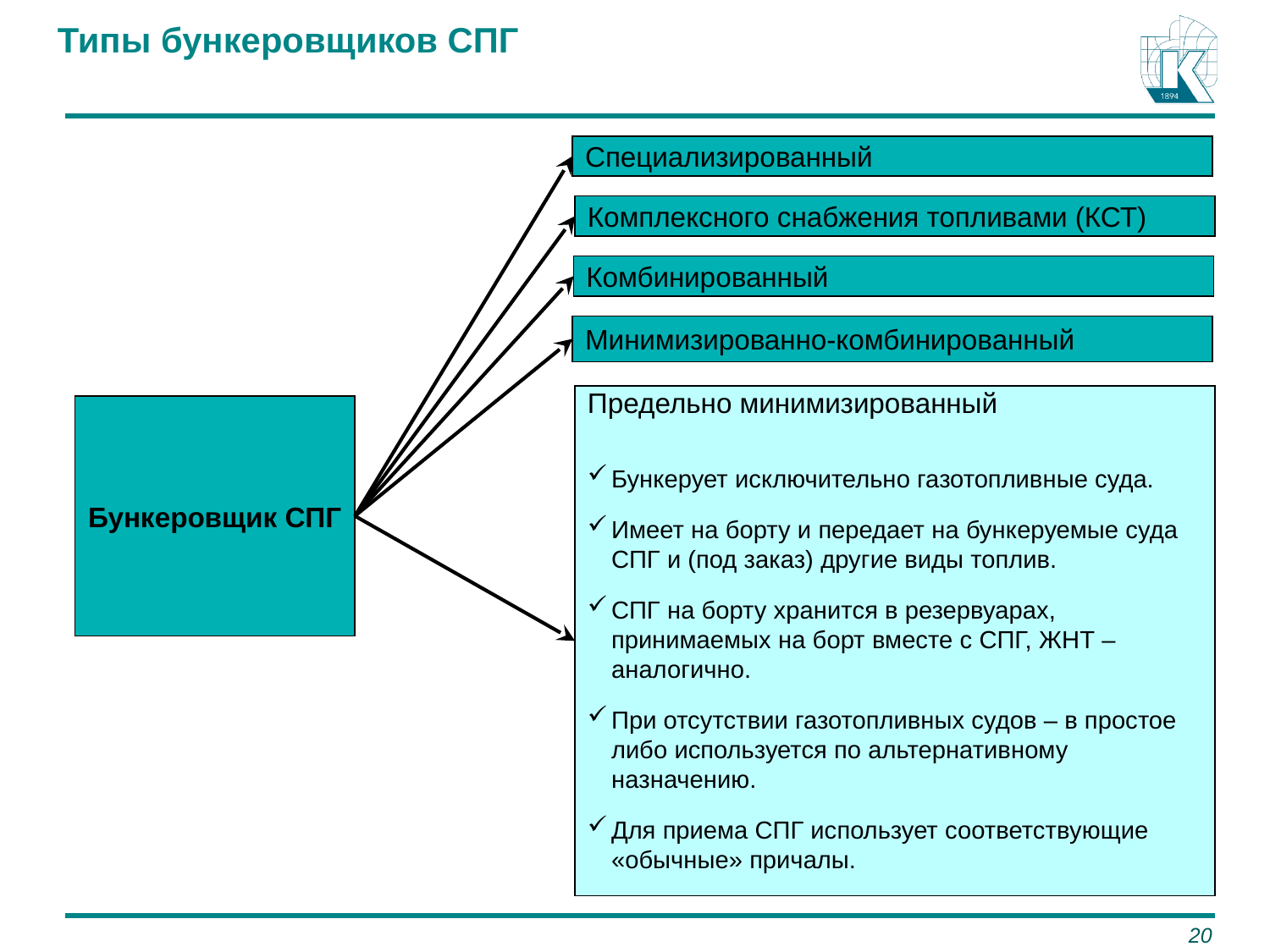

# Типы бункеровщиков СПГ
Специализированный
Комплексного снабжения топливами (КСТ)
Комбинированный
Минимизированно-комбинированный
Предельно минимизированный

Бункерует исключительно газотопливные суда.
Имеет на борту и передает на бункеруемые суда СПГ и (под заказ) другие виды топлив.
СПГ на борту хранится в резервуарах, принимаемых на борт вместе с СПГ, ЖНТ – аналогично.
При отсутствии газотопливных судов – в простое либо используется по альтернативному назначению.
Для приема СПГ использует соответствующие «обычные» причалы.

Бункеровщик СПГ